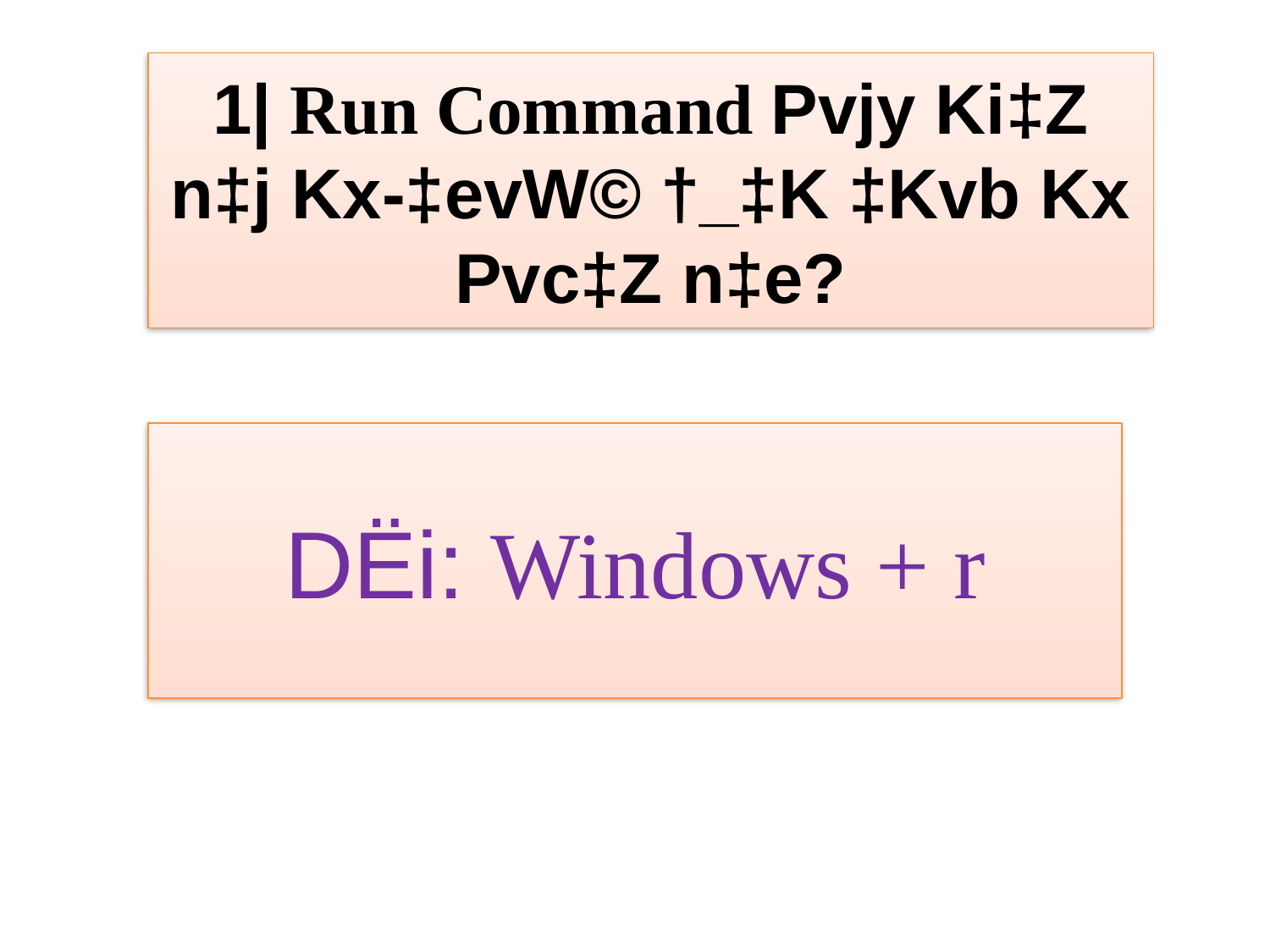

1| Run Command Pvjy Ki‡Z n‡j Kx-‡evW© †_‡K ‡Kvb Kx Pvc‡Z n‡e?
DËi: Windows + r